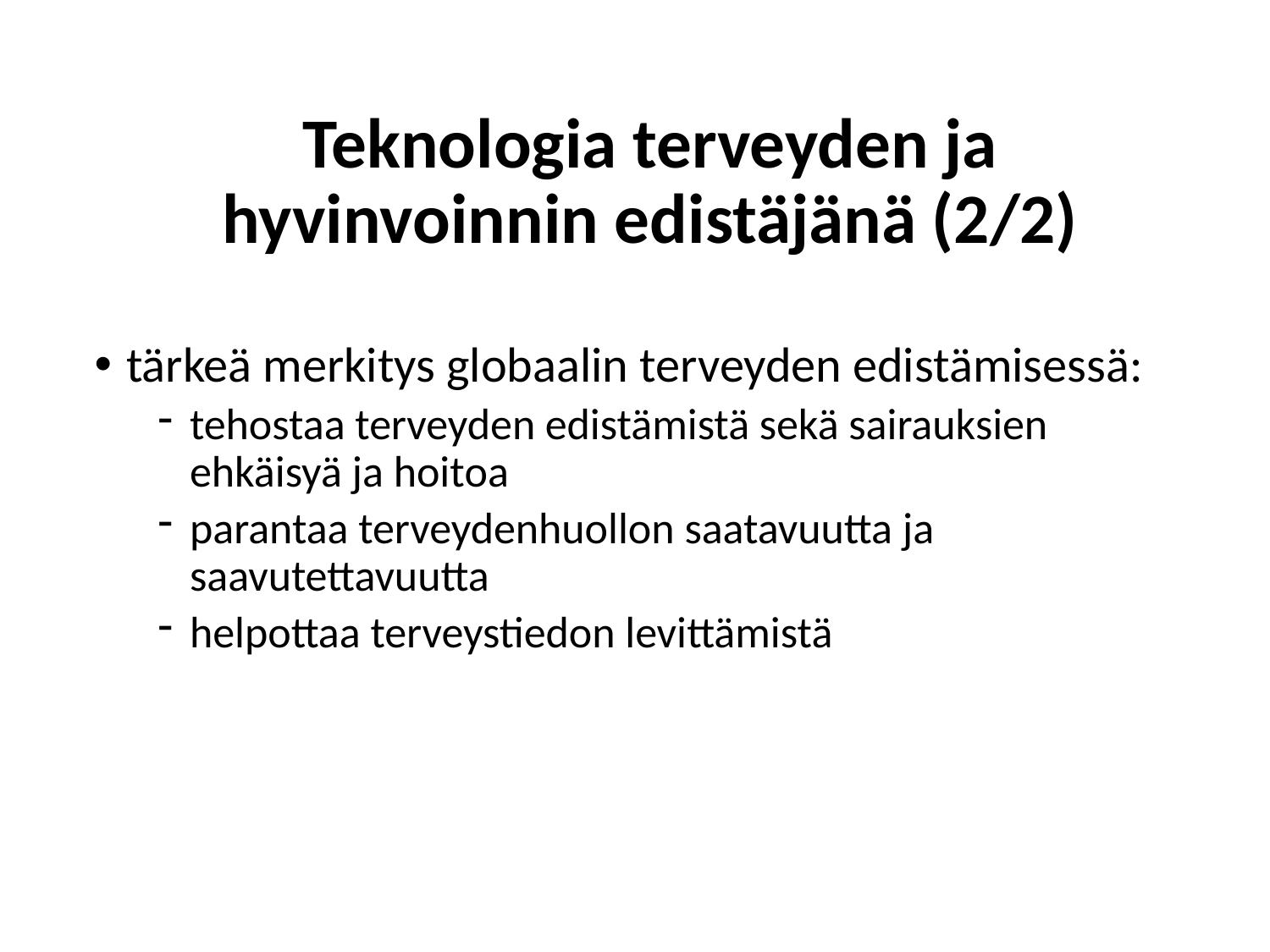

# Teknologia terveyden ja hyvinvoinnin edistäjänä (2/2)
tärkeä merkitys globaalin terveyden edistämisessä:
tehostaa terveyden edistämistä sekä sairauksien ehkäisyä ja hoitoa
parantaa terveydenhuollon saatavuutta ja saavutettavuutta
helpottaa terveystiedon levittämistä